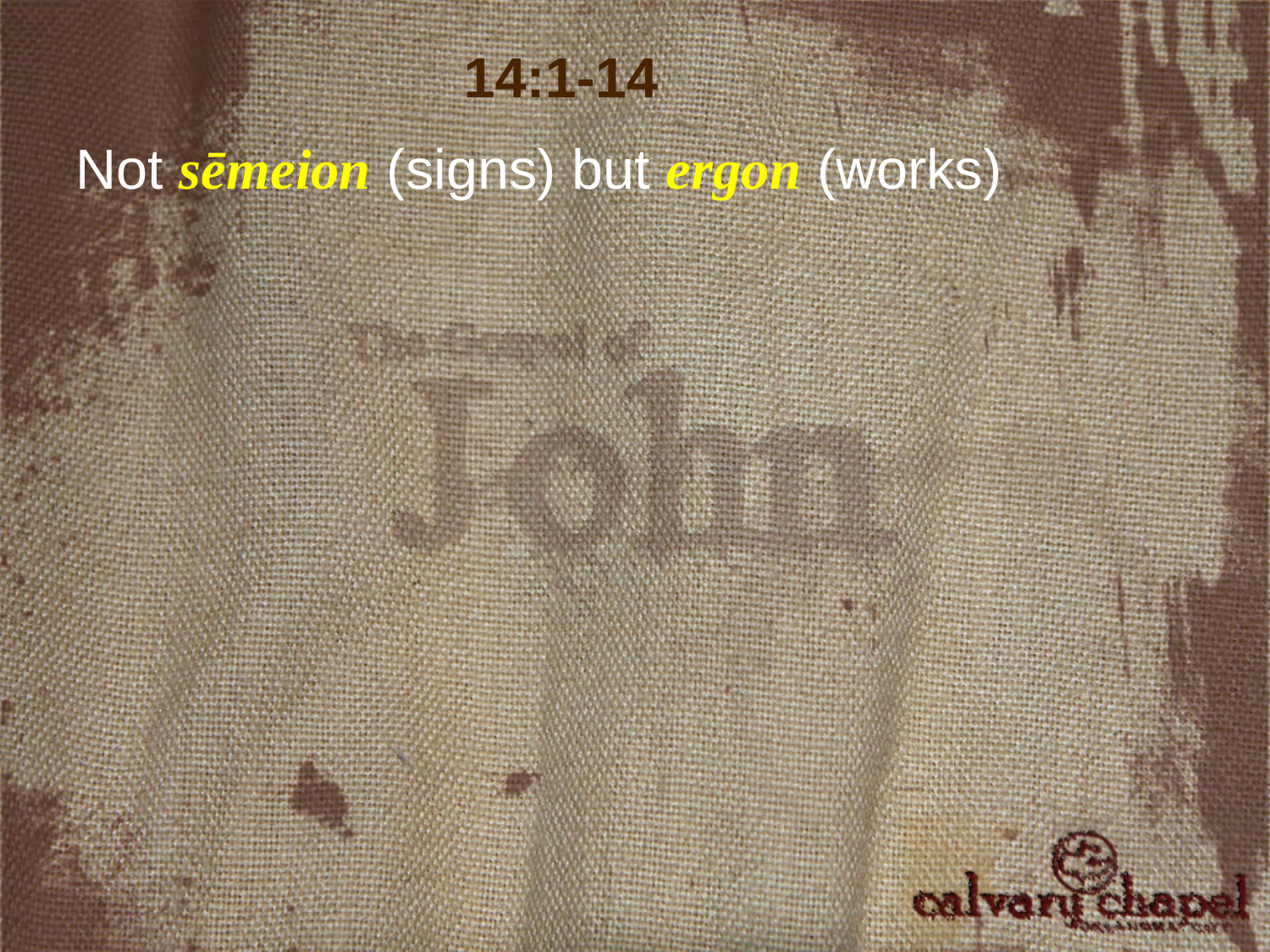

14:1-14

Not sēmeion (signs) but ergon (works)